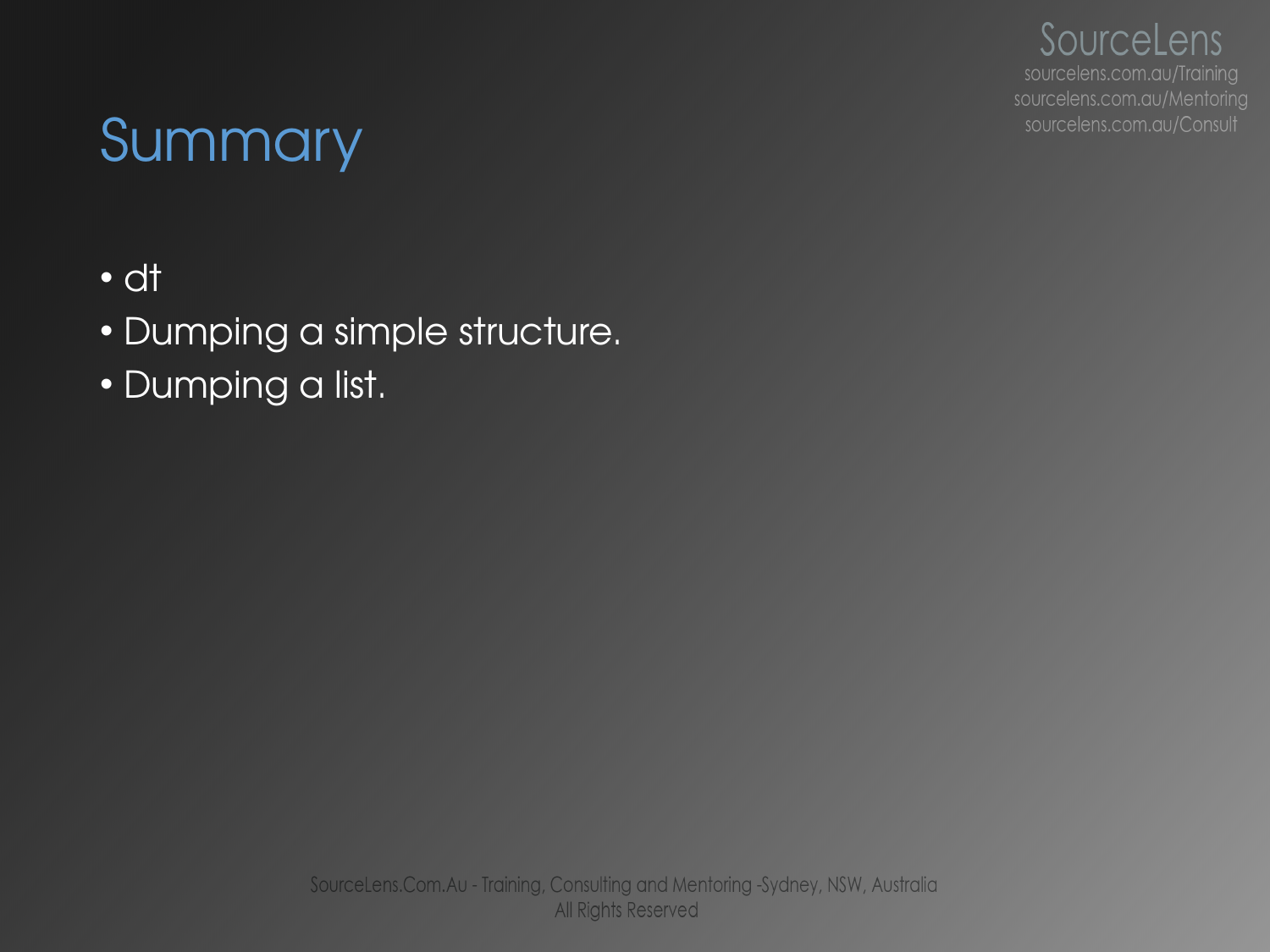

# Summary
dt
Dumping a simple structure.
Dumping a list.